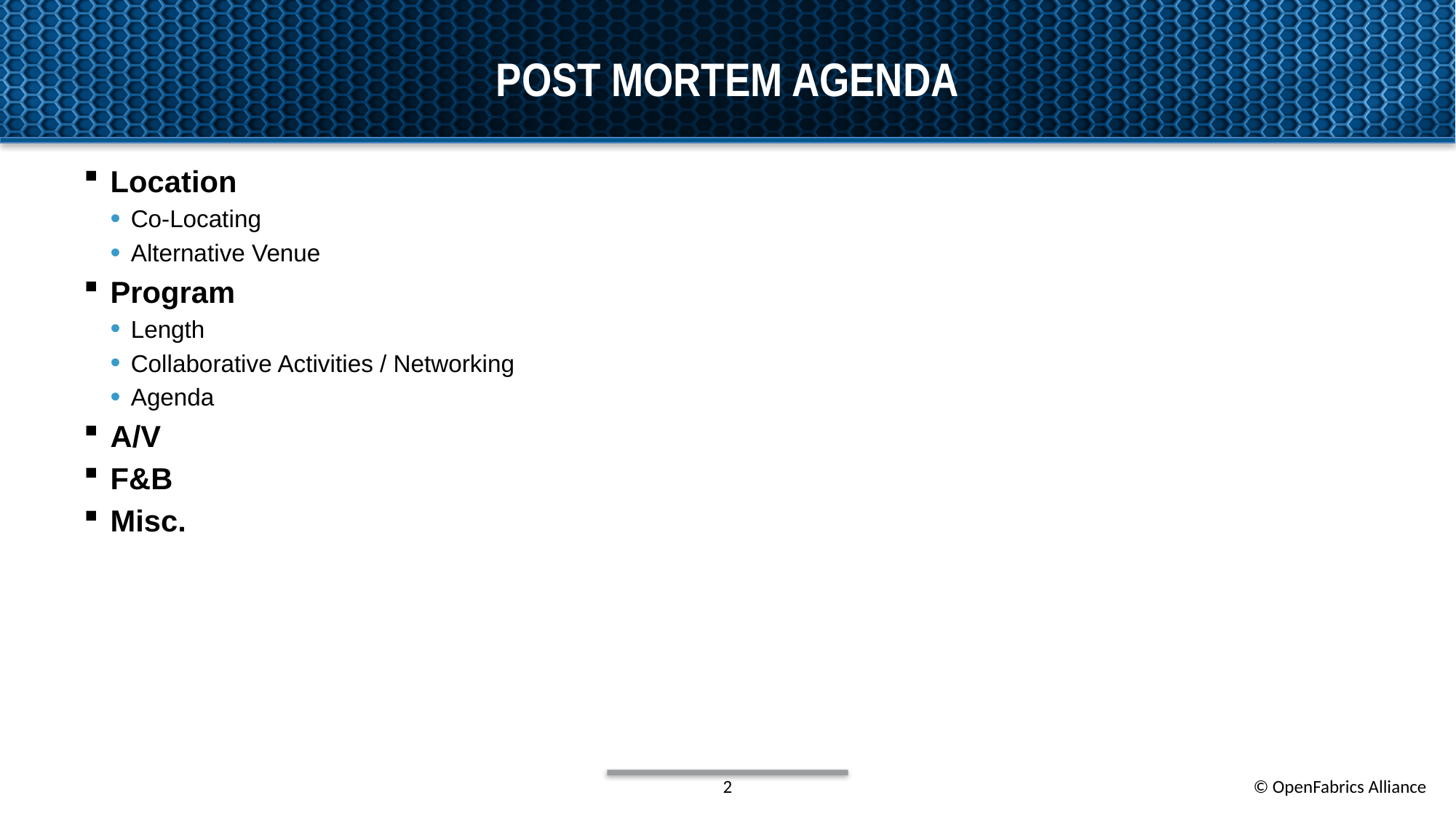

# Post Mortem Agenda
Location
Co-Locating
Alternative Venue
Program
Length
Collaborative Activities / Networking
Agenda
A/V
F&B
Misc.

2
© OpenFabrics Alliance